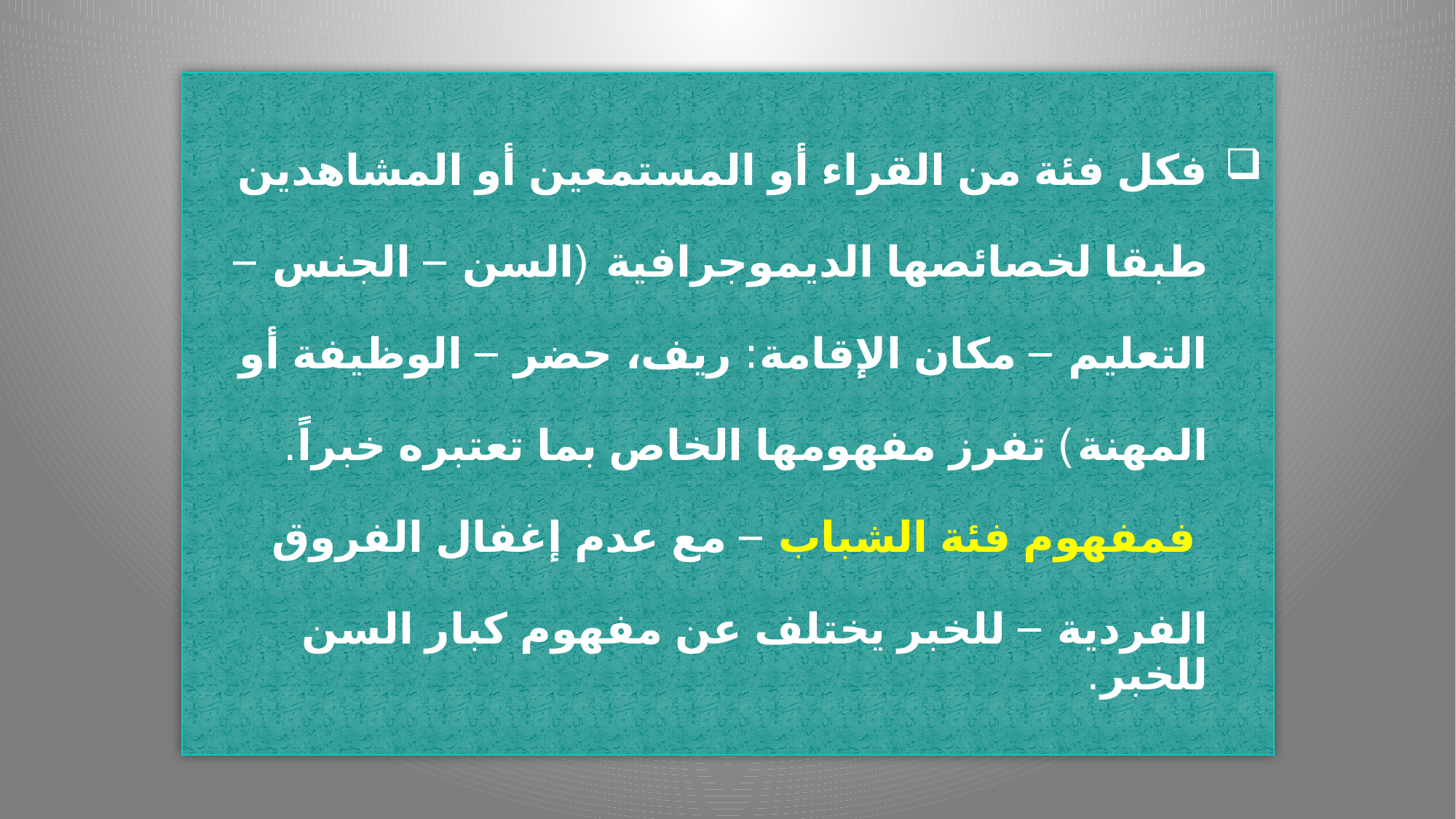

# فكل فئة من القراء أو المستمعين أو المشاهدين طبقا لخصائصها الديموجرافية (السن – الجنس – التعليم – مكان الإقامة: ريف، حضر – الوظيفة أو المهنة) تفرز مفهومها الخاص بما تعتبره خبراً. فمفهوم فئة الشباب – مع عدم إغفال الفروق الفردية – للخبر يختلف عن مفهوم كبار السن للخبر.